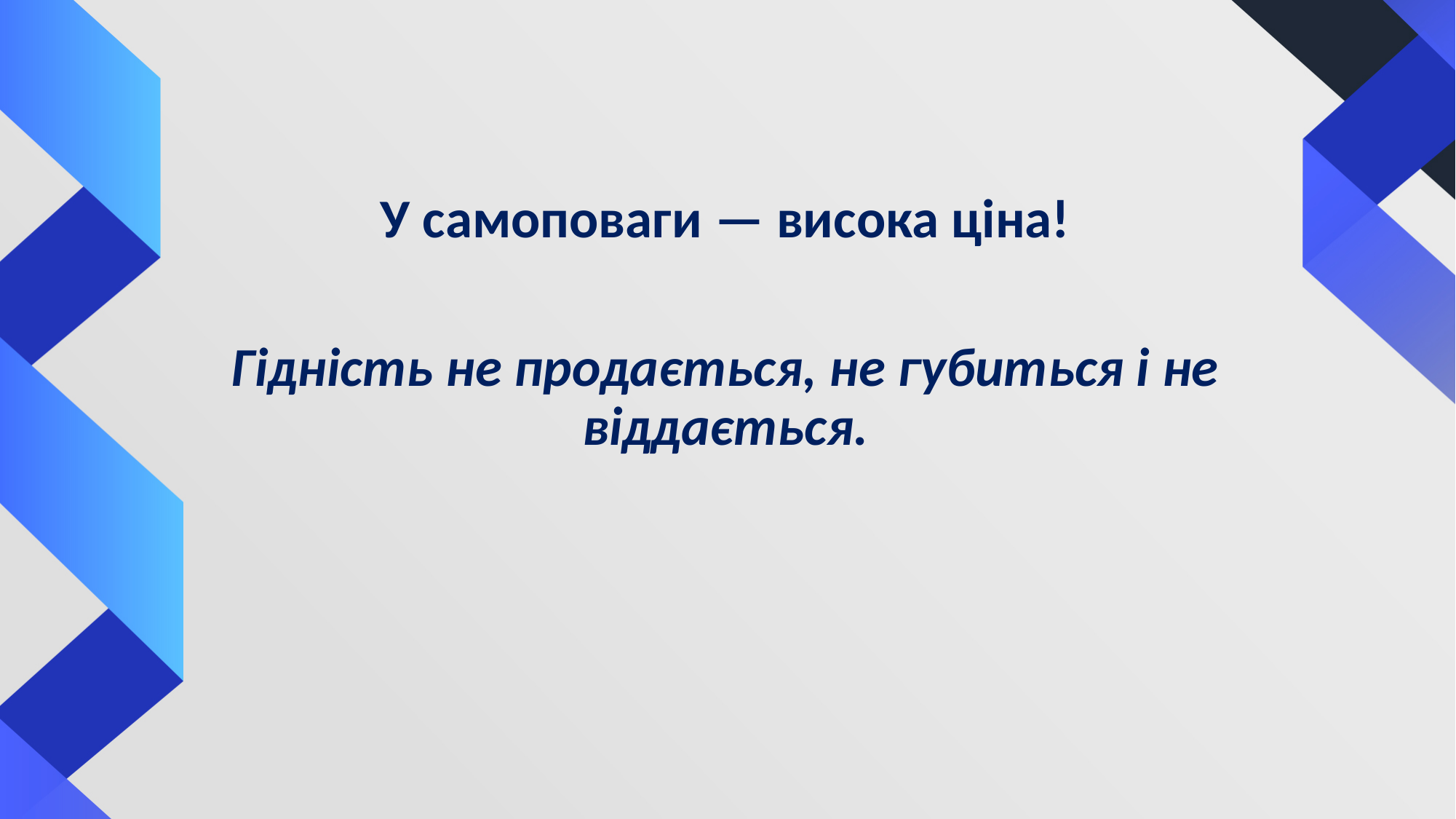

У самоповаги — висока ціна!

Гідність не продається, не губиться і не віддається.